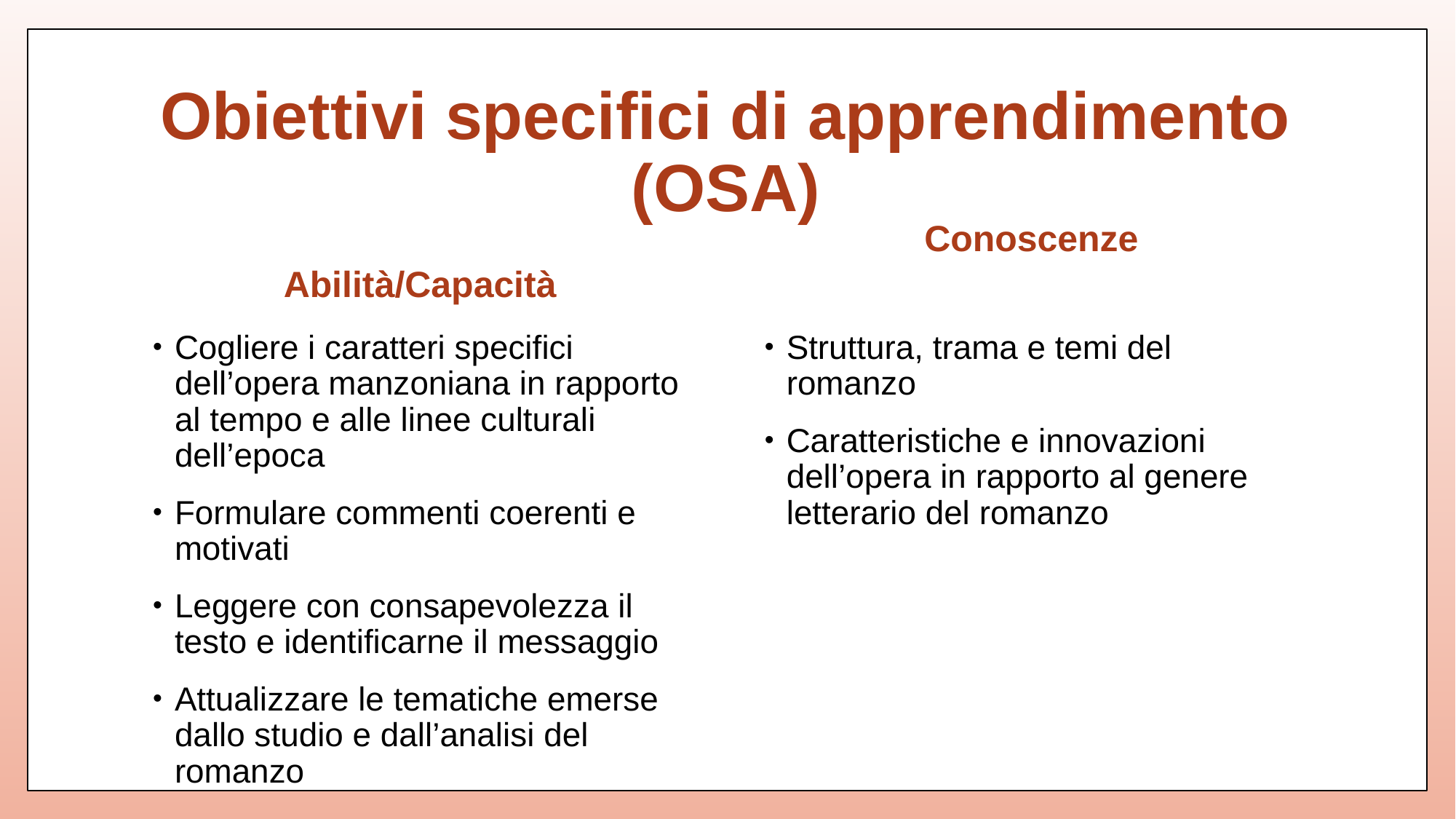

# Obiettivi specifici di apprendimento (OSA)
Conoscenze
Abilità/Capacità
Struttura, trama e temi del romanzo
Caratteristiche e innovazioni dell’opera in rapporto al genere letterario del romanzo

Cogliere i caratteri specifici dell’opera manzoniana in rapporto al tempo e alle linee culturali dell’epoca
Formulare commenti coerenti e motivati
Leggere con consapevolezza il testo e identificarne il messaggio
Attualizzare le tematiche emerse dallo studio e dall’analisi del romanzo